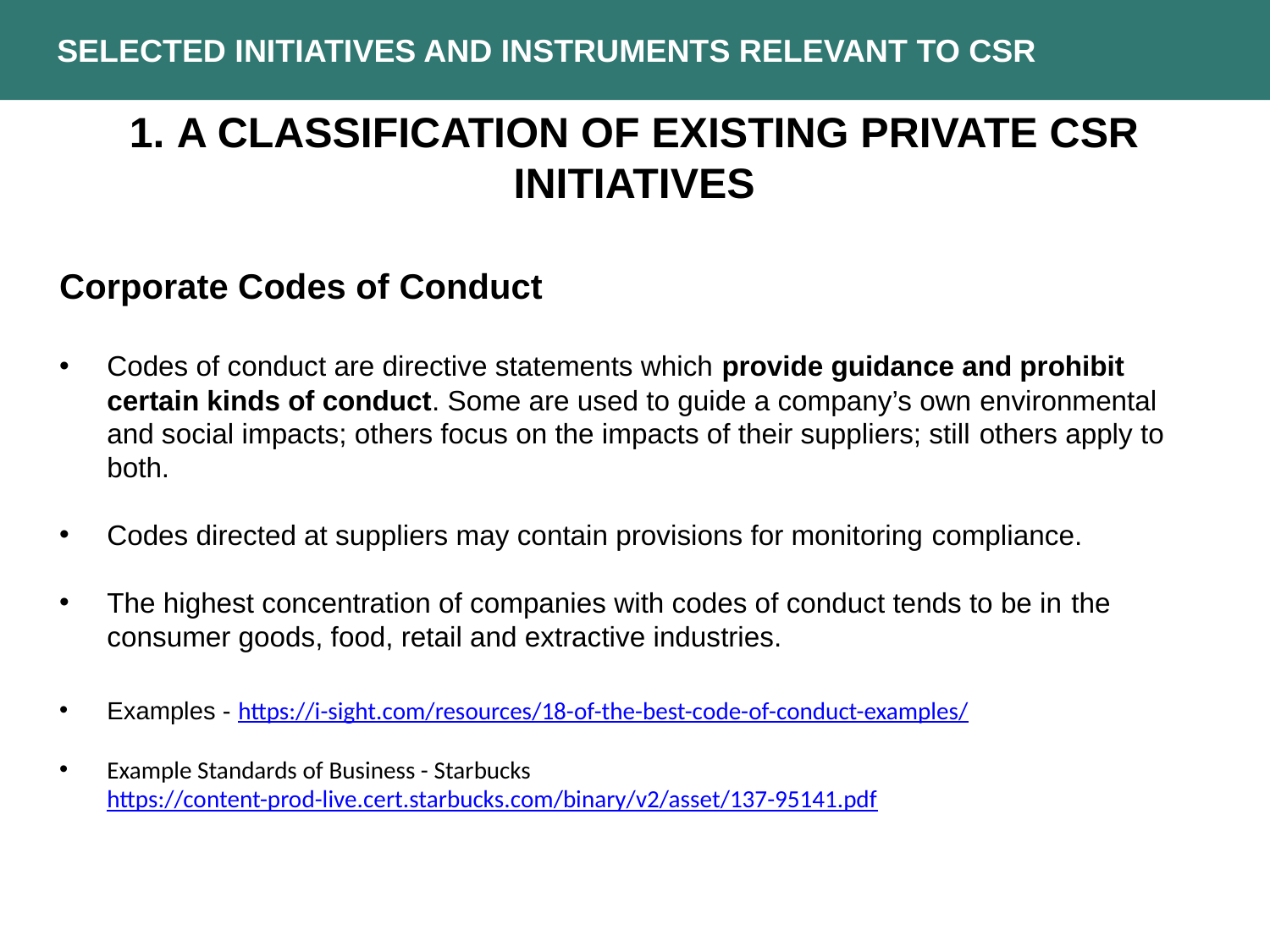

Selected Initiatives and Instruments Relevant to CSR

1. A classification of existing private CSR initiatives
Corporate Codes of Conduct

Codes of conduct are directive statements which provide guidance and prohibit certain kinds of conduct. Some are used to guide a company’s own environmental and social impacts; others focus on the impacts of their suppliers; still others apply to both.

Codes directed at suppliers may contain provisions for monitoring compliance.

The highest concentration of companies with codes of conduct tends to be in the consumer goods, food, retail and extractive industries.

Examples - https://i-sight.com/resources/18-of-the-best-code-of-conduct-examples/

Example Standards of Business - Starbucks https://content-prod-live.cert.starbucks.com/binary/v2/asset/137-95141.pdf